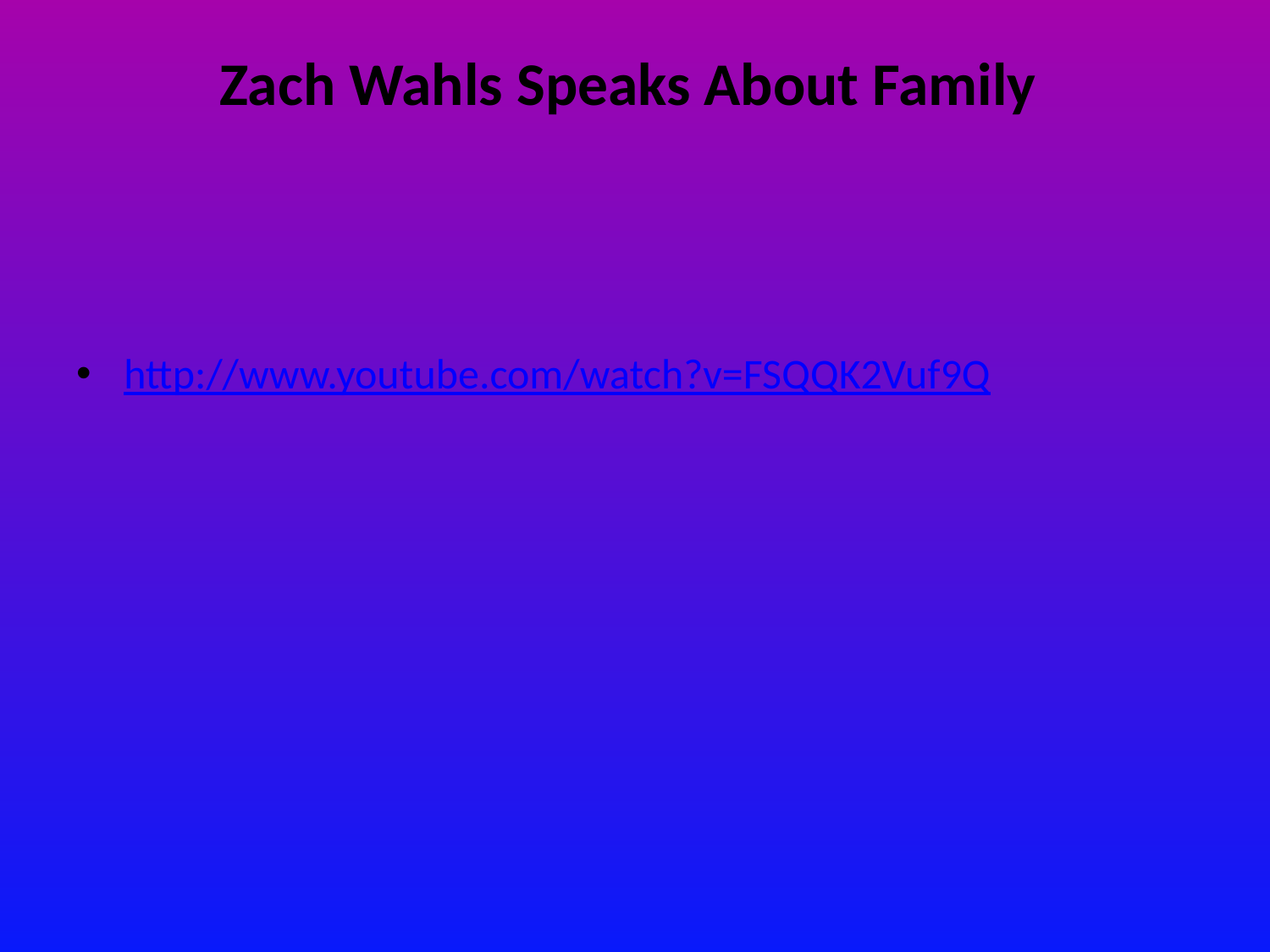

# Zach Wahls Speaks About Family

http://www.youtube.com/watch?v=FSQQK2Vuf9Q